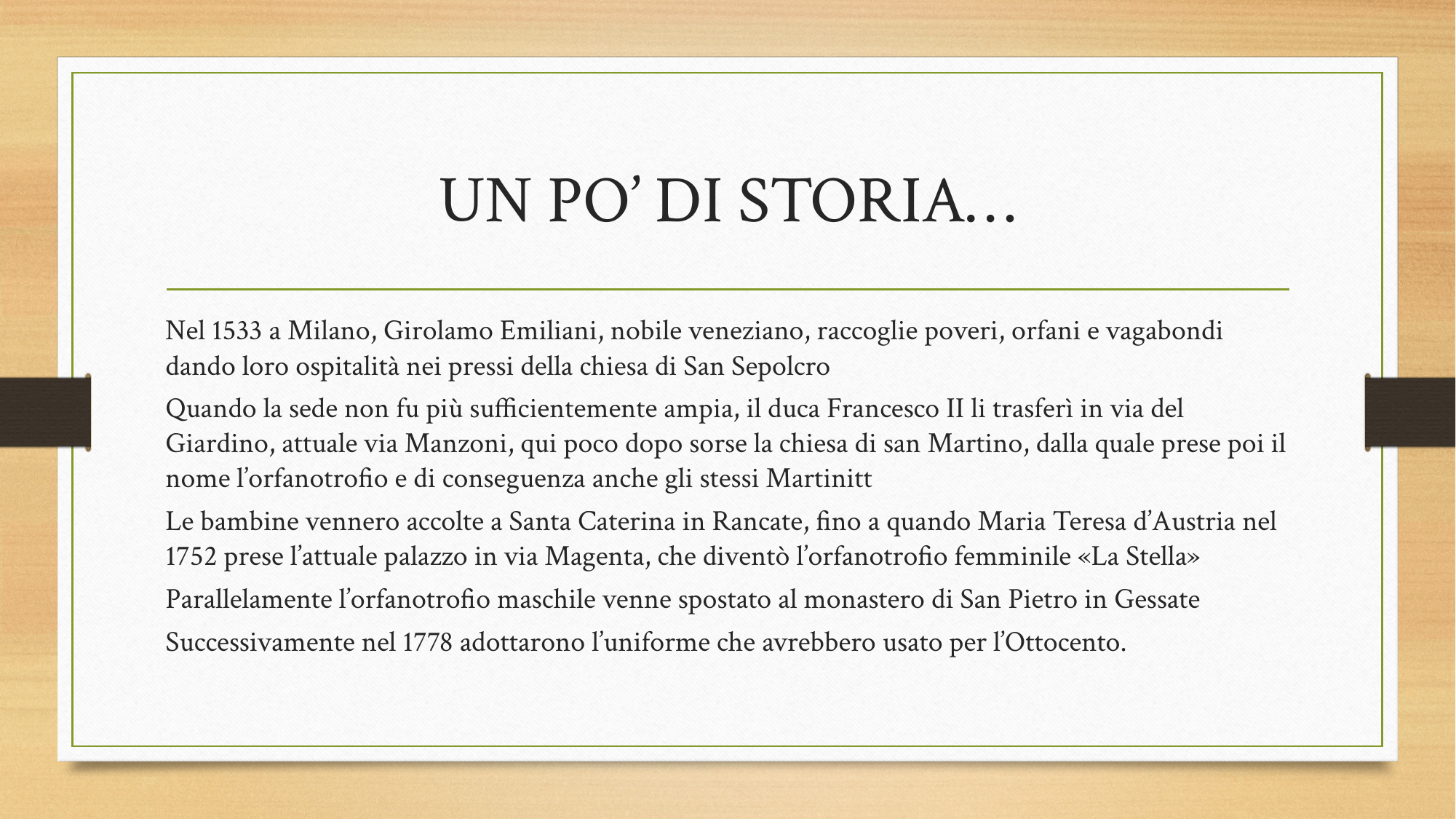

# UN PO’ DI STORIA…
Nel 1533 a Milano, Girolamo Emiliani, nobile veneziano, raccoglie poveri, orfani e vagabondi dando loro ospitalità nei pressi della chiesa di San Sepolcro
Quando la sede non fu più sufficientemente ampia, il duca Francesco II li trasferì in via del Giardino, attuale via Manzoni, qui poco dopo sorse la chiesa di san Martino, dalla quale prese poi il nome l’orfanotrofio e di conseguenza anche gli stessi Martinitt
Le bambine vennero accolte a Santa Caterina in Rancate, fino a quando Maria Teresa d’Austria nel 1752 prese l’attuale palazzo in via Magenta, che diventò l’orfanotrofio femminile «La Stella»
Parallelamente l’orfanotrofio maschile venne spostato al monastero di San Pietro in Gessate
Successivamente nel 1778 adottarono l’uniforme che avrebbero usato per l’Ottocento.